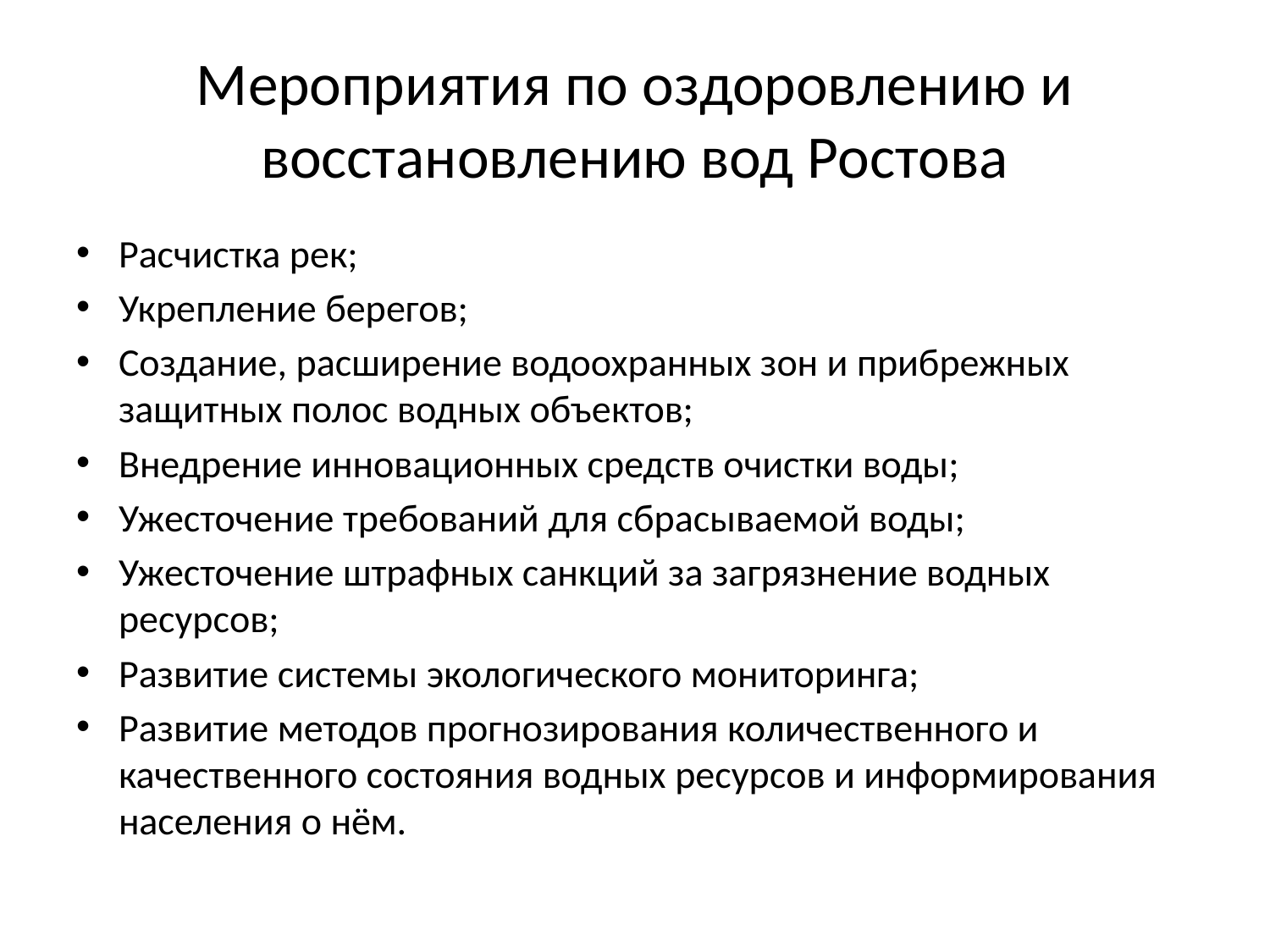

# Мероприятия по оздоровлению и восстановлению вод Ростова
Расчистка рек;
Укрепление берегов;
Создание, расширение водоохранных зон и прибрежных защитных полос водных объектов;
Внедрение инновационных средств очистки воды;
Ужесточение требований для сбрасываемой воды;
Ужесточение штрафных санкций за загрязнение водных ресурсов;
Развитие системы экологического мониторинга;
Развитие методов прогнозирования количественного и качественного состояния водных ресурсов и информирования населения о нём.